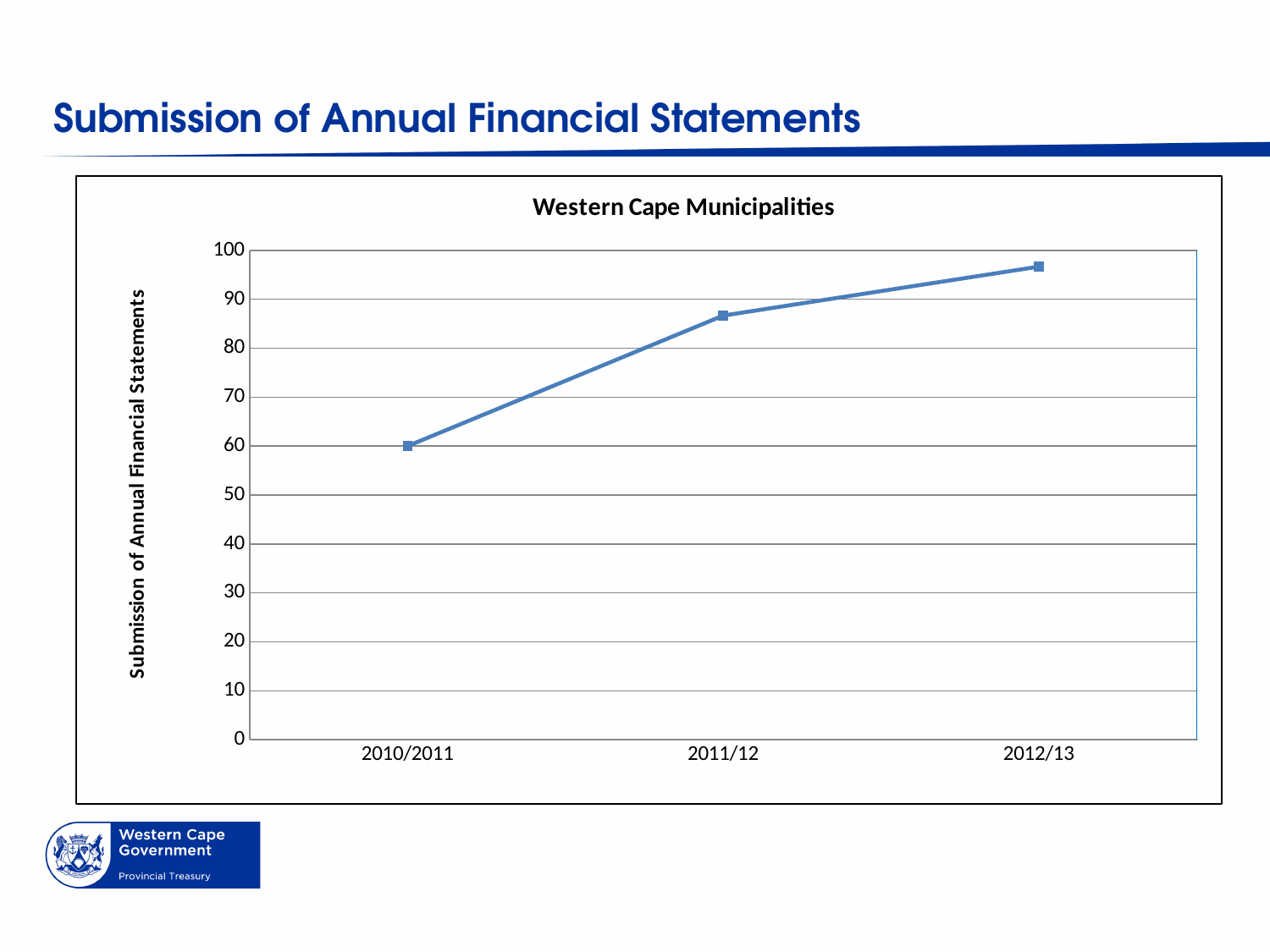

# Submission of Annual Financial Statements

### Chart: Western Cape Municipalities

| Category | WC Municipalities |
|---|---|
| 2010/2011 | 60.0 |
| 2011/12 | 86.66 |
| 2012/13 | 96.66 |